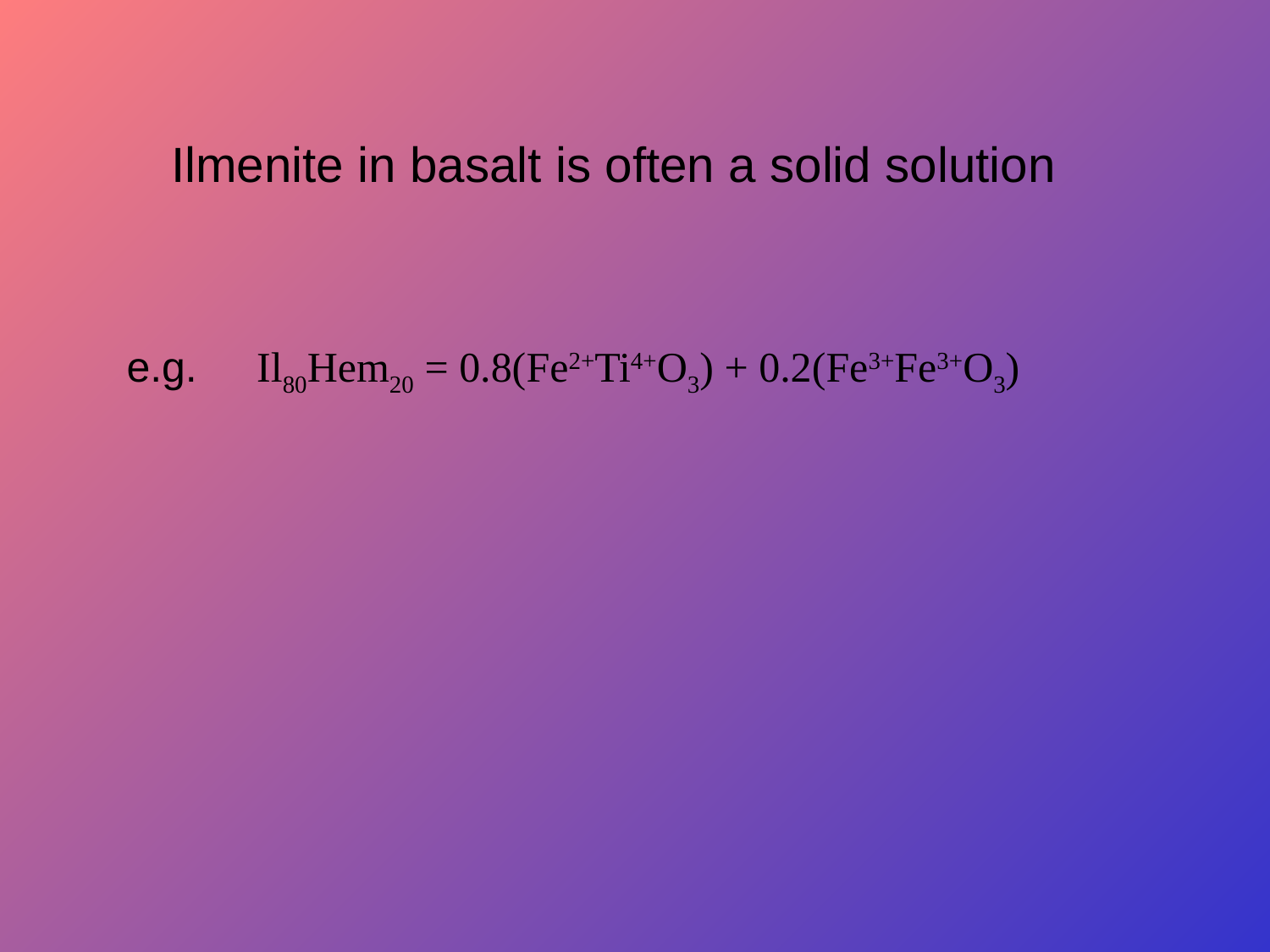

Ilmenite in basalt is often a solid solution
e.g.     Il80Hem20 = 0.8(Fe2+Ti4+O3) + 0.2(Fe3+Fe3+O3)